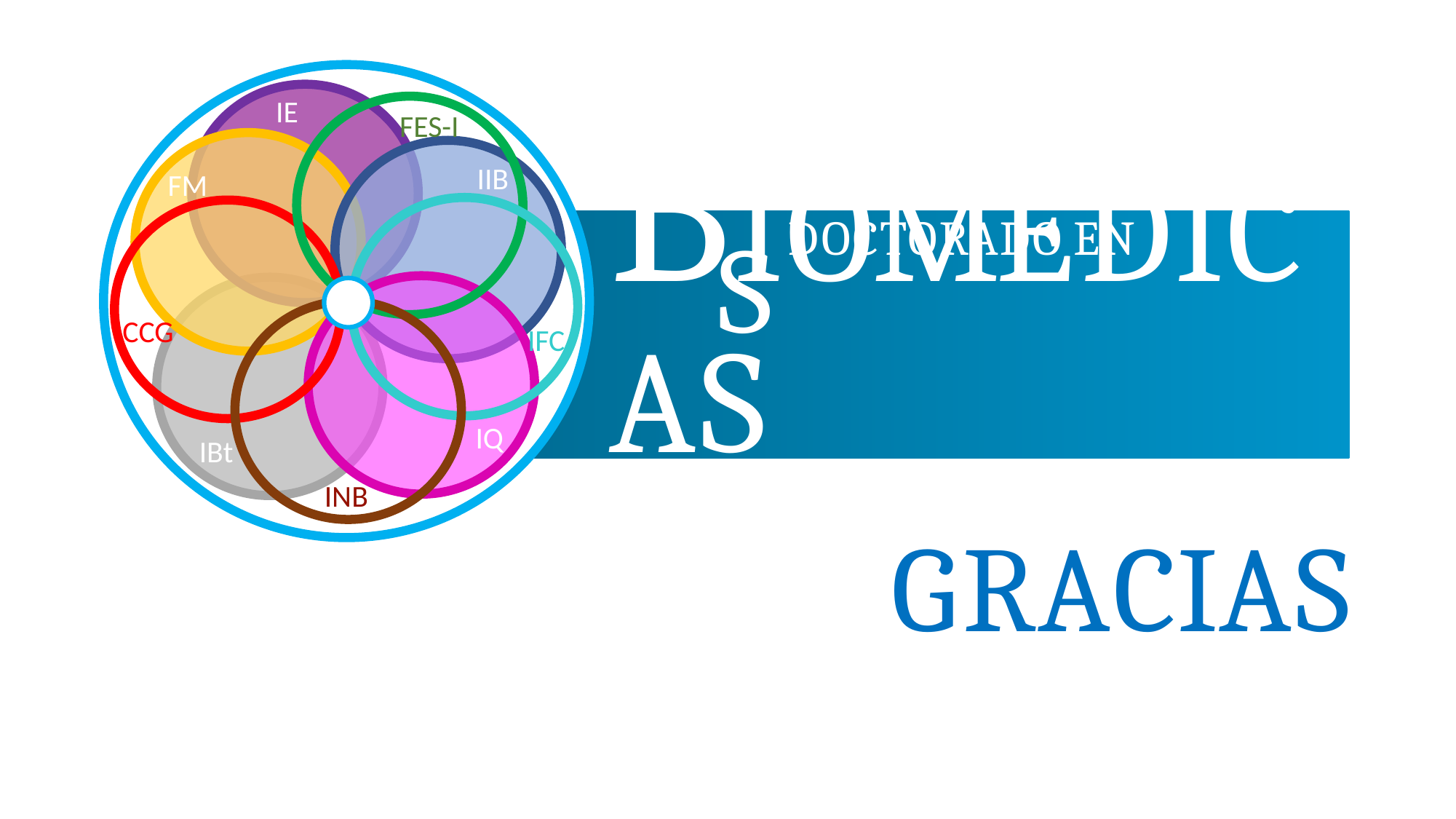

IE

FES-I

IIB
FM

Doctorado en

CCG
IFC
# Ciencias
IQ
IBt
Biomédicas
INB
Gracias